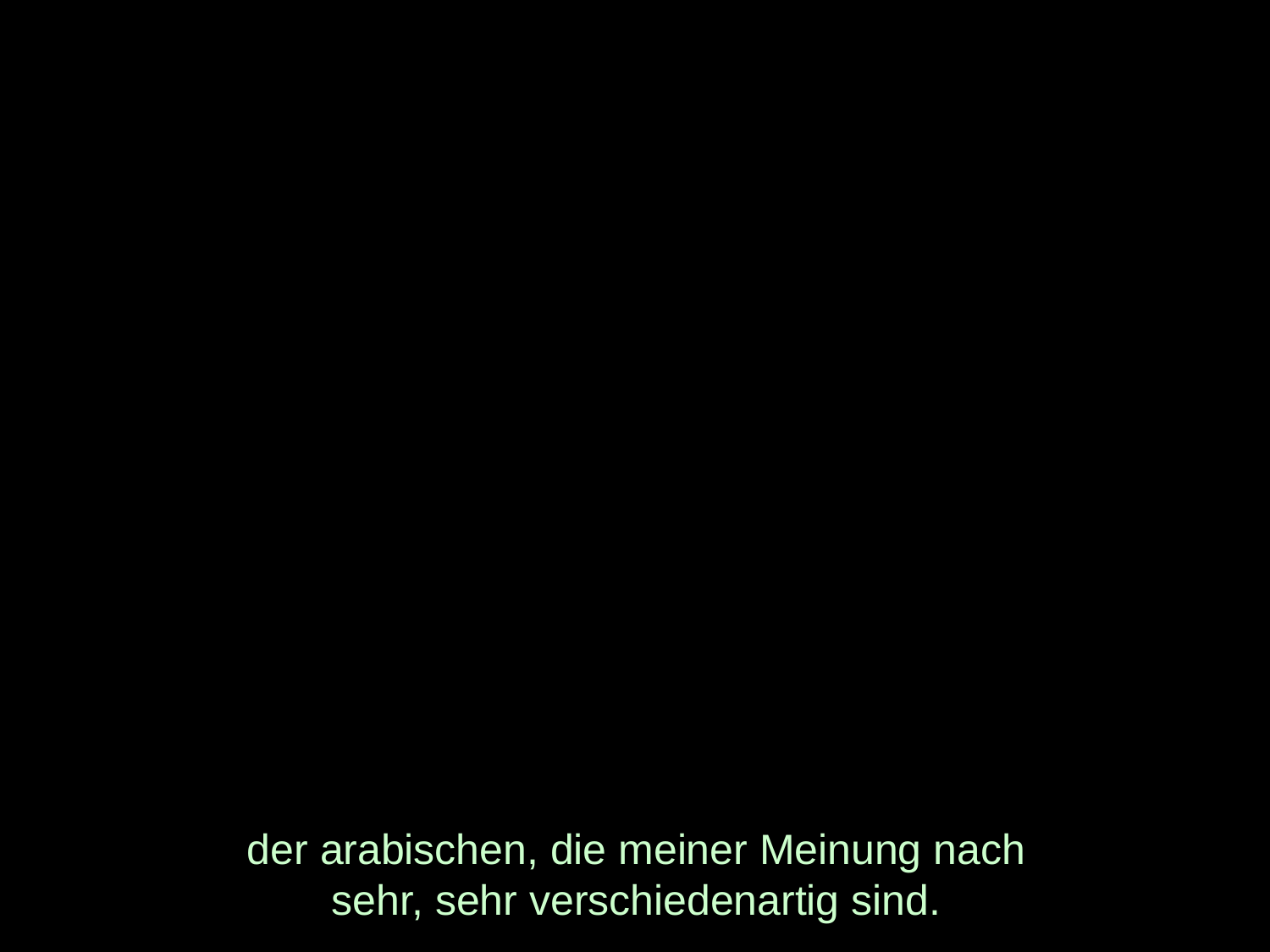

# der arabischen, die meiner Meinung nach sehr, sehr verschiedenartig sind.